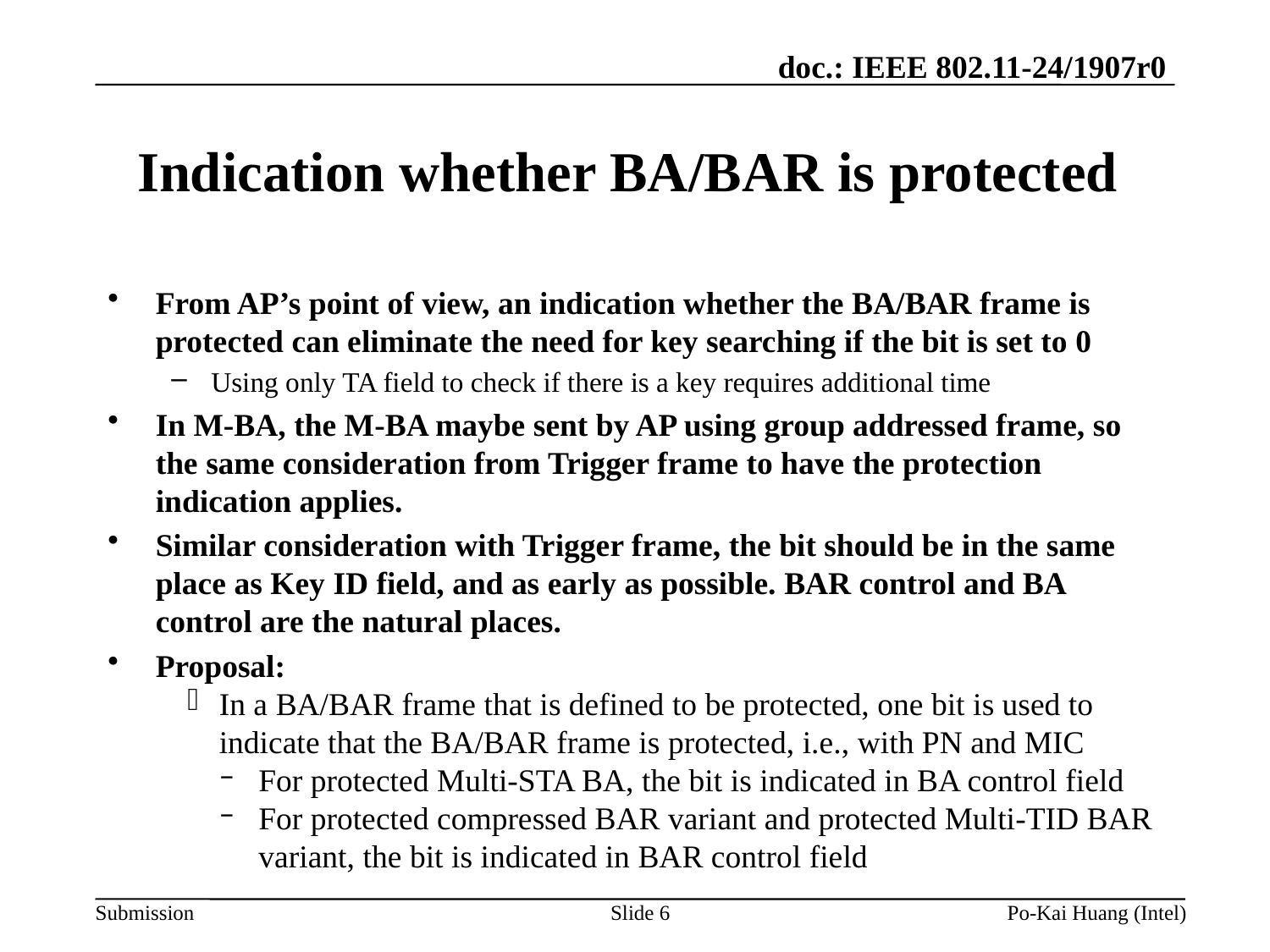

# Indication whether BA/BAR is protected
From AP’s point of view, an indication whether the BA/BAR frame is protected can eliminate the need for key searching if the bit is set to 0
Using only TA field to check if there is a key requires additional time
In M-BA, the M-BA maybe sent by AP using group addressed frame, so the same consideration from Trigger frame to have the protection indication applies.
Similar consideration with Trigger frame, the bit should be in the same place as Key ID field, and as early as possible. BAR control and BA control are the natural places.
Proposal:
In a BA/BAR frame that is defined to be protected, one bit is used to indicate that the BA/BAR frame is protected, i.e., with PN and MIC
For protected Multi-STA BA, the bit is indicated in BA control field
For protected compressed BAR variant and protected Multi-TID BAR variant, the bit is indicated in BAR control field

Slide 6
Po-Kai Huang (Intel)